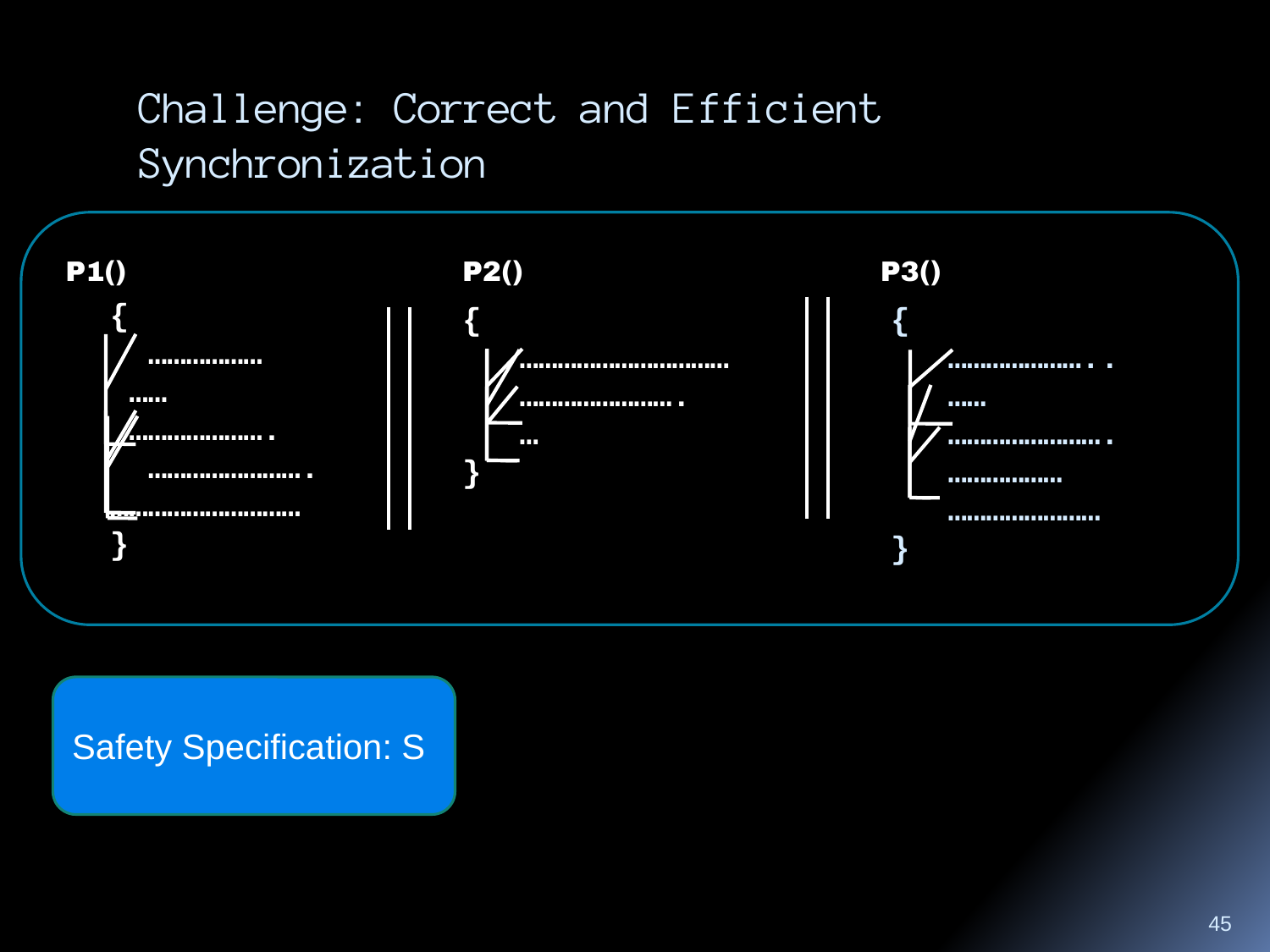

# Challenge: Correct and Efficient Synchronization

P1()
P2()

{
   ……………………………
   …………………….
   …
}
P3()
{
  ………………
 ……
 ………………….
  …………………….
…………………………
}
{
   …………………..
   ……
   …………………….
   ………………
   ……………………
}

Safety Specification: S
45